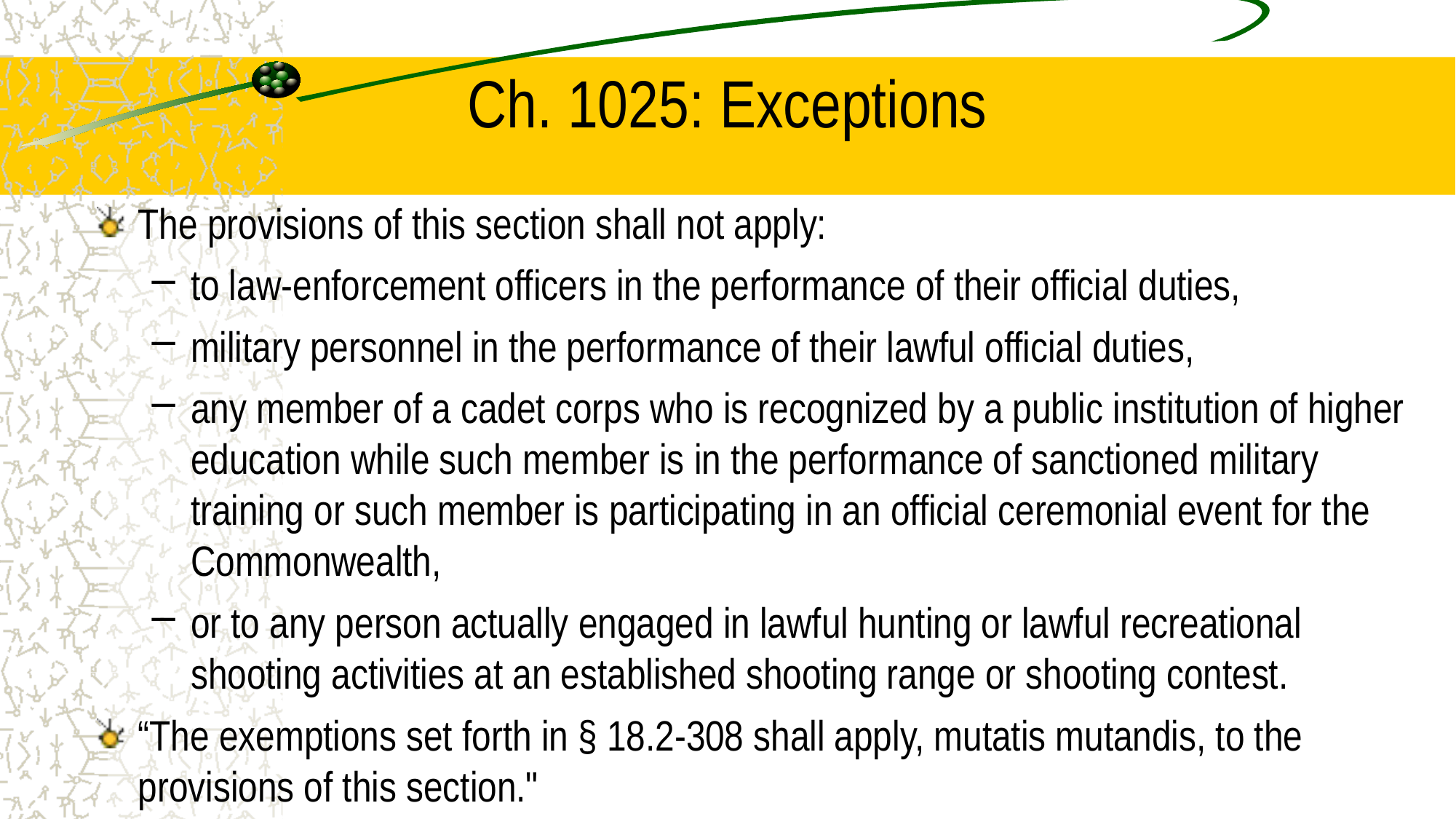

# Ch. 1025: Exceptions
The provisions of this section shall not apply:
to law-enforcement officers in the performance of their official duties,
military personnel in the performance of their lawful official duties,
any member of a cadet corps who is recognized by a public institution of higher education while such member is in the performance of sanctioned military training or such member is participating in an official ceremonial event for the Commonwealth,
or to any person actually engaged in lawful hunting or lawful recreational shooting activities at an established shooting range or shooting contest.
“The exemptions set forth in § 18.2-308 shall apply, mutatis mutandis, to the provisions of this section."